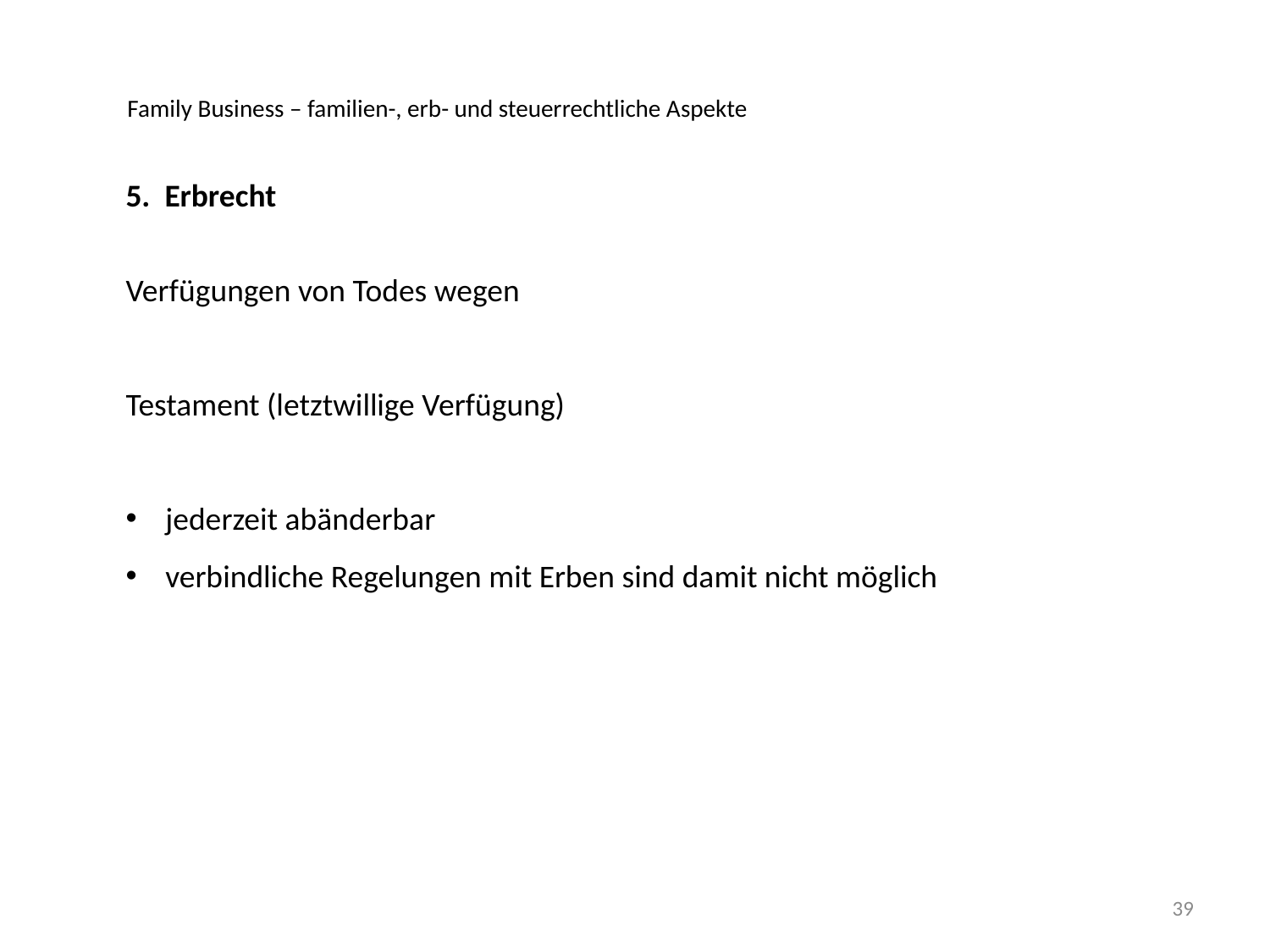

Family Business – familien-, erb- und steuerrechtliche Aspekte
5.  Erbrecht

Verfügungen von Todes wegen

Testament (letztwillige Verfügung)

jederzeit abänderbar
verbindliche Regelungen mit Erben sind damit nicht möglich

39